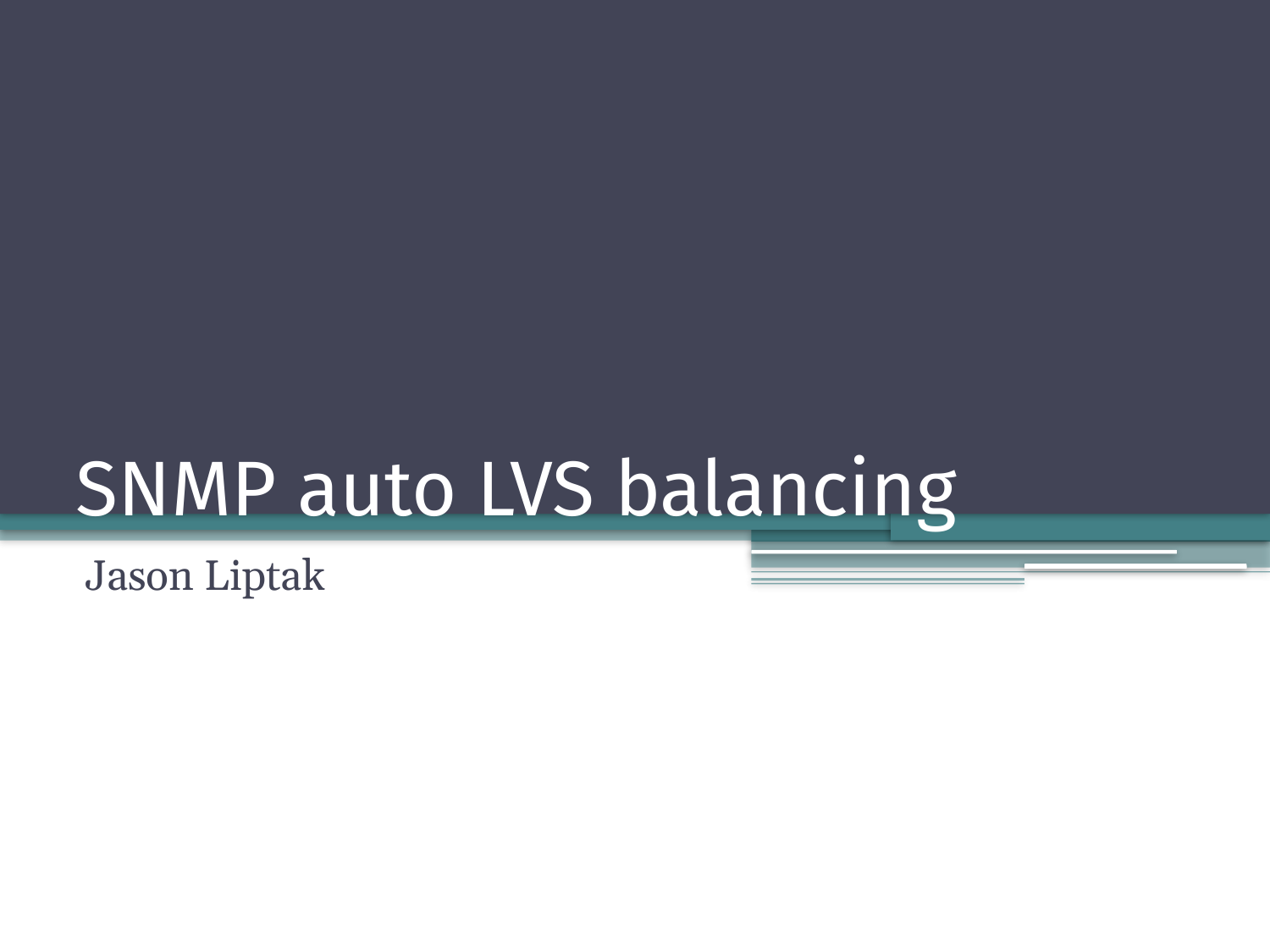

# SNMP auto LVS balancing
Jason Liptak